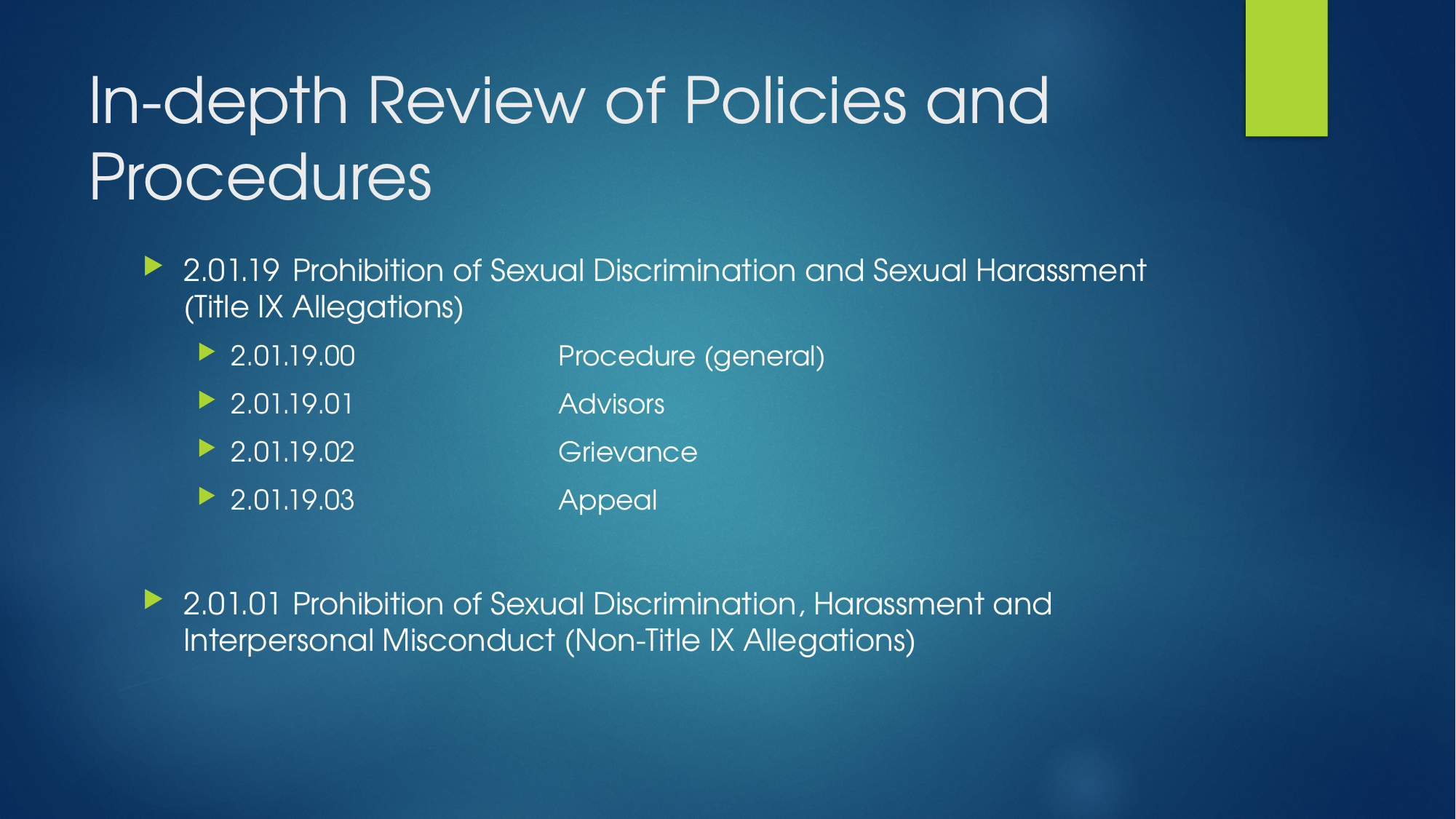

# In-depth Review of Policies and Procedures
2.01.19 	Prohibition of Sexual Discrimination and Sexual Harassment (Title IX Allegations)
2.01.19.00		Procedure (general)
2.01.19.01		Advisors
2.01.19.02		Grievance
2.01.19.03		Appeal

2.01.01	Prohibition of Sexual Discrimination, Harassment and Interpersonal Misconduct (Non-Title IX Allegations)